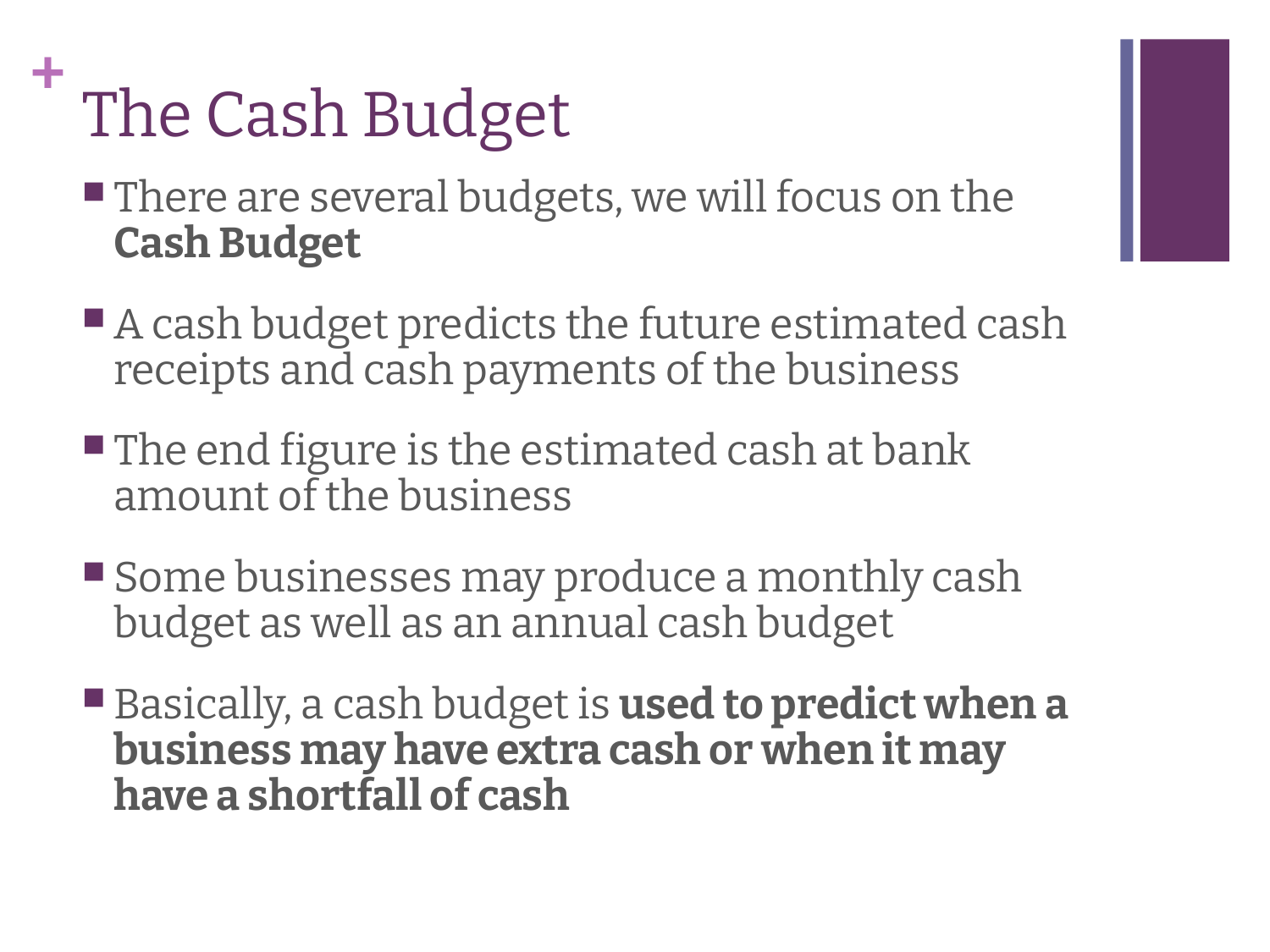

The Cash Budget
There are several budgets, we will focus on the Cash Budget
A cash budget predicts the future estimated cash receipts and cash payments of the business
The end figure is the estimated cash at bank amount of the business
Some businesses may produce a monthly cash budget as well as an annual cash budget
Basically, a cash budget is used to predict when a business may have extra cash or when it may have a shortfall of cash